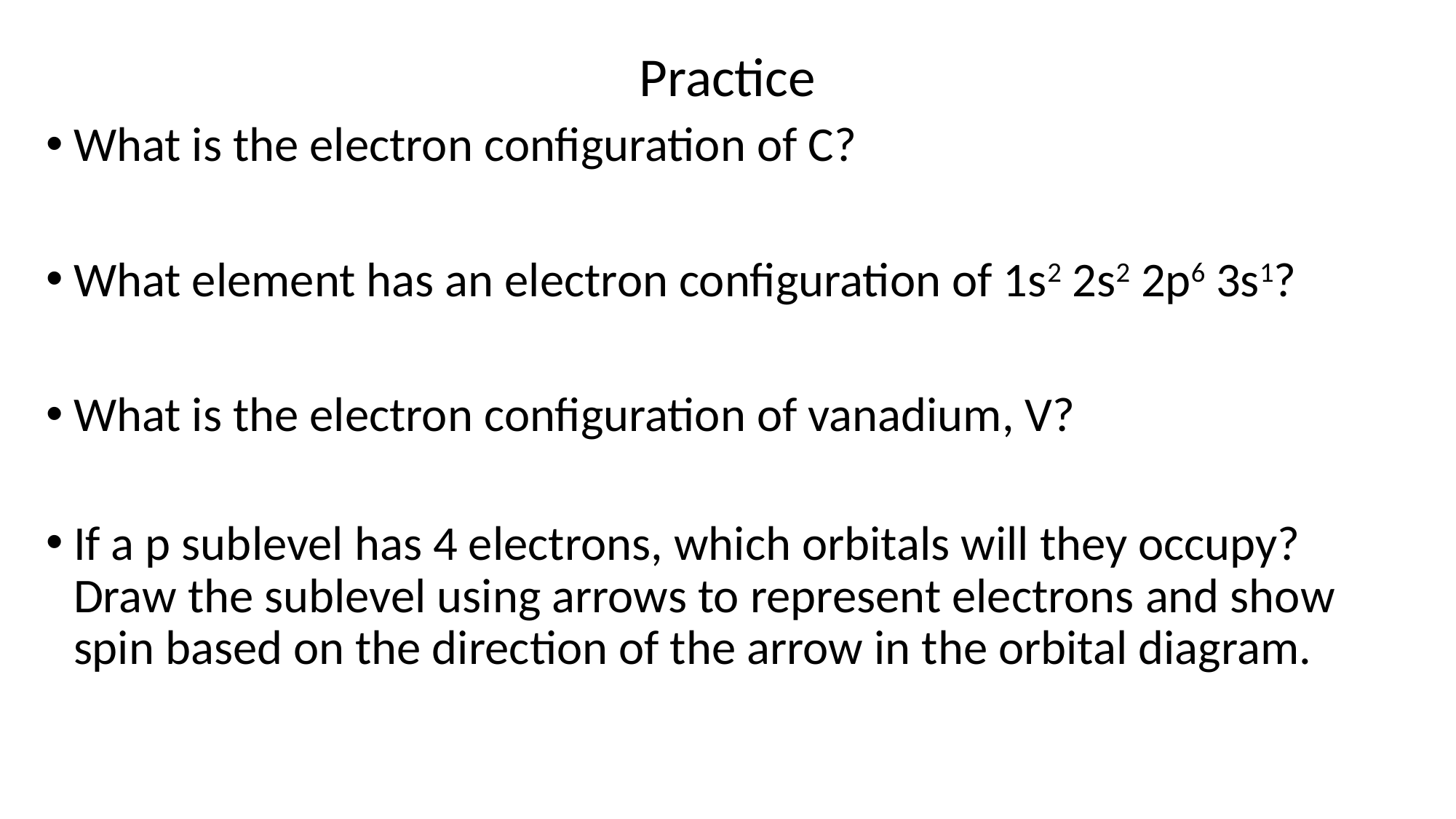

# Practice
What is the electron configuration of C?

What element has an electron configuration of 1s2 2s2 2p6 3s1?

What is the electron configuration of vanadium, V?

If a p sublevel has 4 electrons, which orbitals will they occupy?  Draw the sublevel using arrows to represent electrons and show spin based on the direction of the arrow in the orbital diagram.